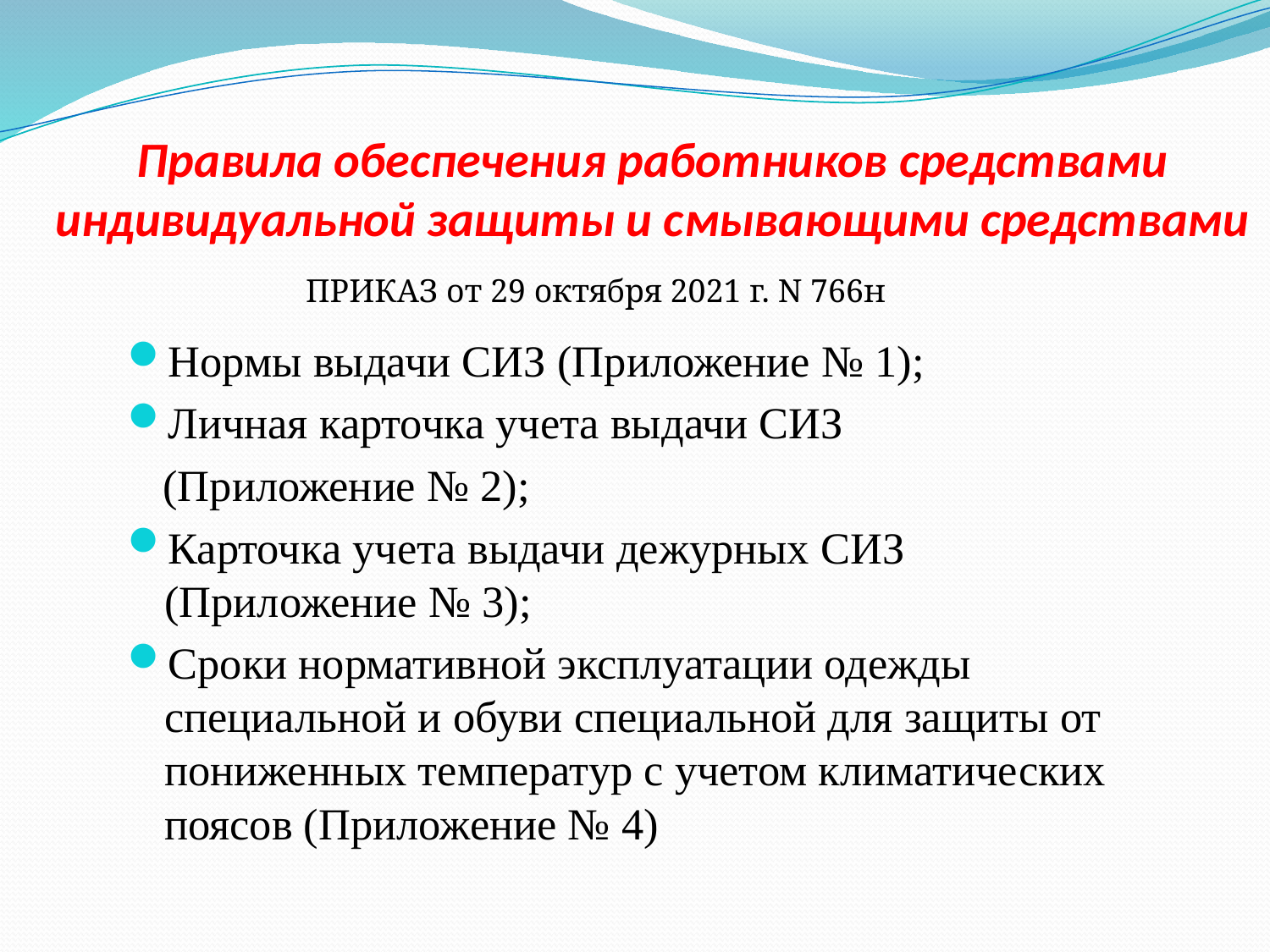

Правила обеспечения работников средствами индивидуальной защиты и смывающими средствами
ПРИКАЗ от 29 октября 2021 г. N 766н
Нормы выдачи СИЗ (Приложение № 1);
Личная карточка учета выдачи СИЗ
(Приложение № 2);
Карточка учета выдачи дежурных СИЗ (Приложение № 3);
Сроки нормативной эксплуатации одежды специальной и обуви специальной для защиты от пониженных температур с учетом климатических поясов (Приложение № 4)